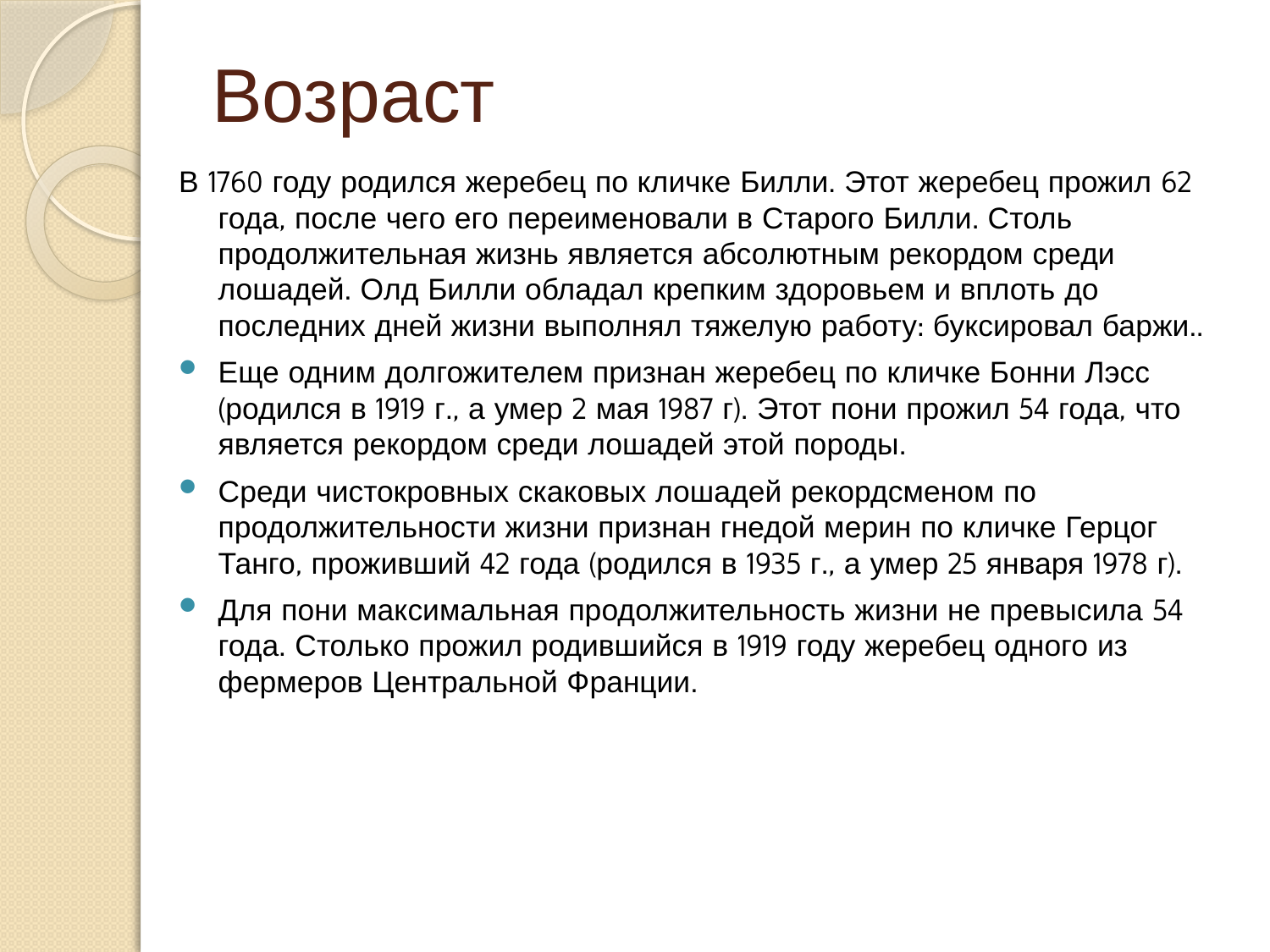

# Возраст
В 1760 году родился жеребец по кличке Билли. Этот жеребец прожил 62 года, после чего его переименовали в Старого Билли. Столь продолжительная жизнь является абсолютным рекордом среди лошадей. Олд Билли обладал крепким здоровьем и вплоть до последних дней жизни выполнял тяжелую работу: буксировал баржи..
Еще одним долгожителем признан жеребец по кличке Бонни Лэсс (родился в 1919 г., а умер 2 мая 1987 г). Этот пони прожил 54 года, что является рекордом среди лошадей этой породы.
Среди чистокровных скаковых лошадей рекордсменом по продолжительности жизни признан гнедой мерин по кличке Герцог Танго, проживший 42 года (родился в 1935 г., а умер 25 января 1978 г).
Для пони максимальная продолжительность жизни не превысила 54 года. Столько прожил родившийся в 1919 году жеребец одного из фермеров Центральной Франции.